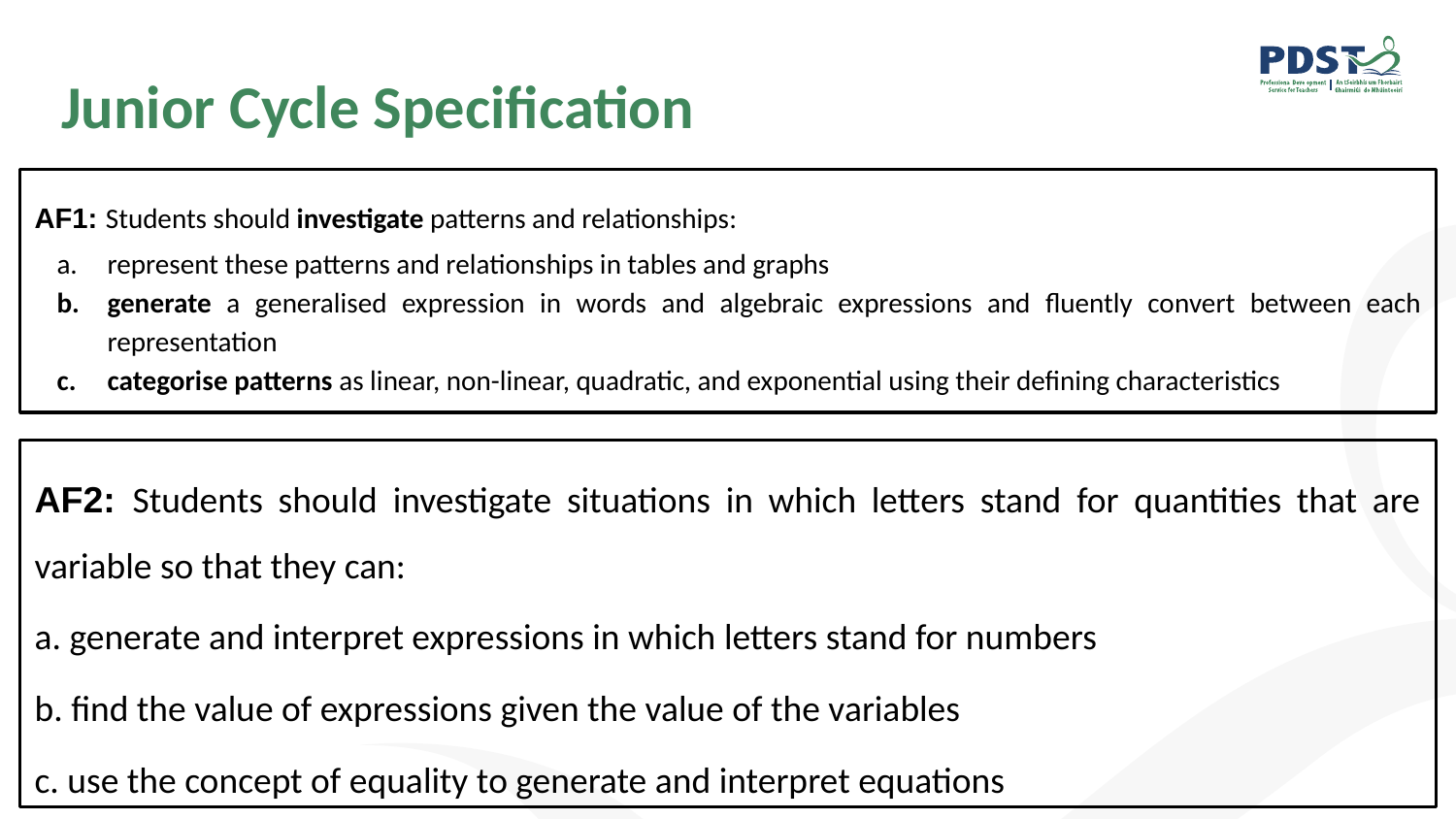

# Junior Cycle Specification
AF1: Students should investigate patterns and relationships:
represent these patterns and relationships in tables and graphs
generate a generalised expression in words and algebraic expressions and fluently convert between each representation
categorise patterns as linear, non-linear, quadratic, and exponential using their defining characteristics

AF2: Students should investigate situations in which letters stand for quantities that are variable so that they can:
a. generate and interpret expressions in which letters stand for numbers
b. find the value of expressions given the value of the variables
c. use the concept of equality to generate and interpret equations